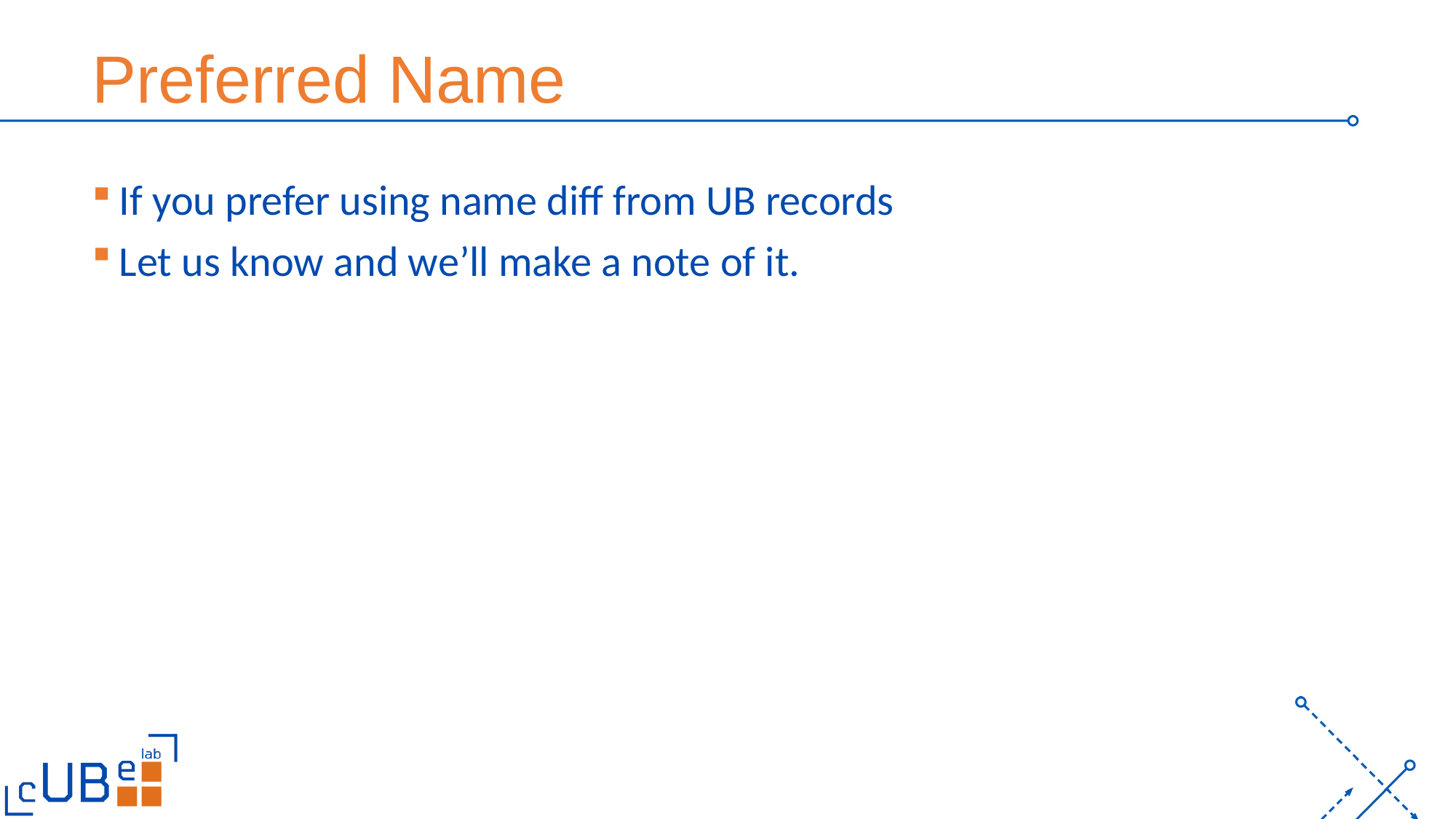

# Preferred Name
If you prefer using name diff from UB records
Let us know and we’ll make a note of it.